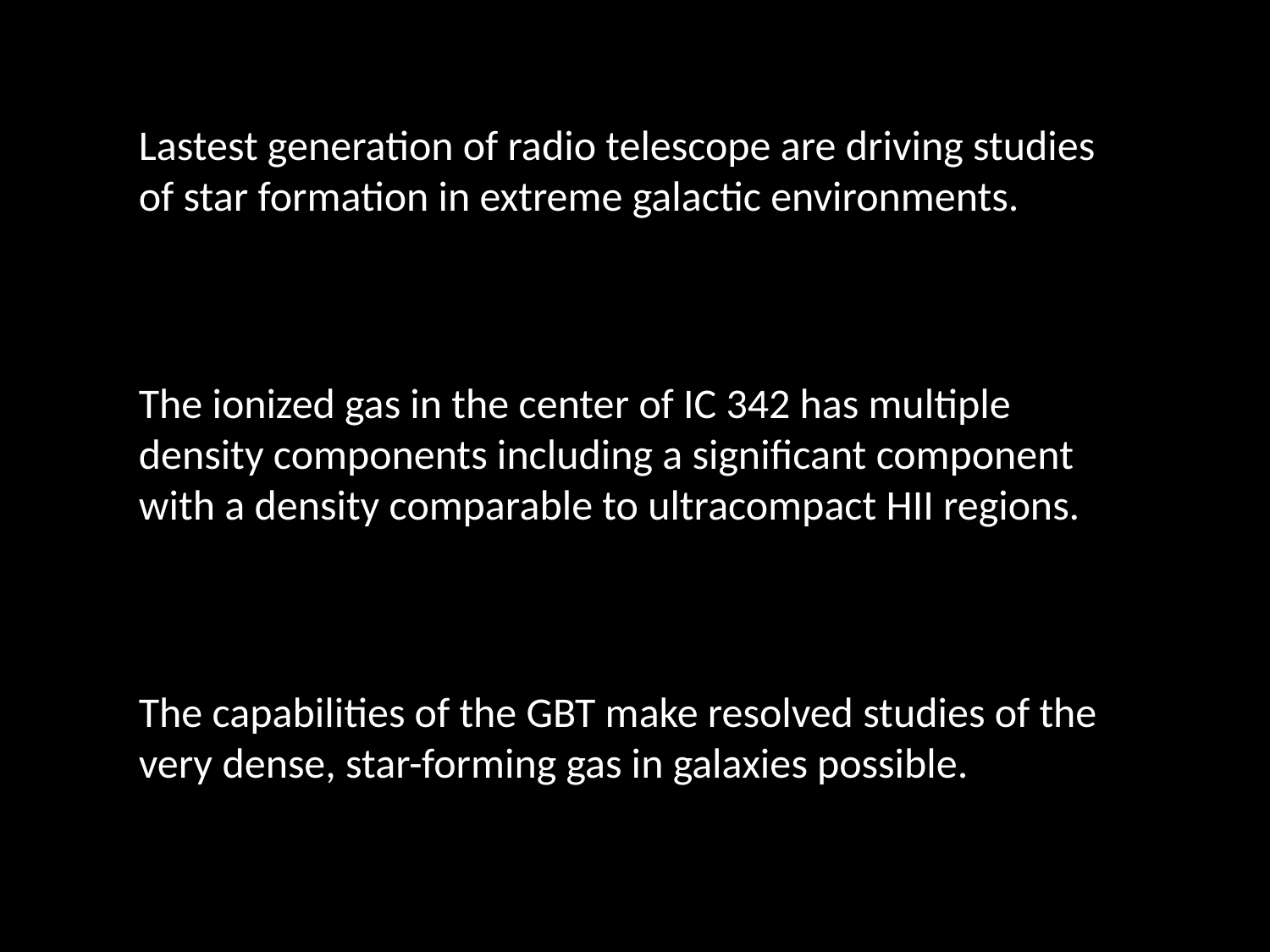

Lastest generation of radio telescope are driving studies of star formation in extreme galactic environments.
The ionized gas in the center of IC 342 has multiple density components including a significant component with a density comparable to ultracompact HII regions.
The capabilities of the GBT make resolved studies of the very dense, star-forming gas in galaxies possible.